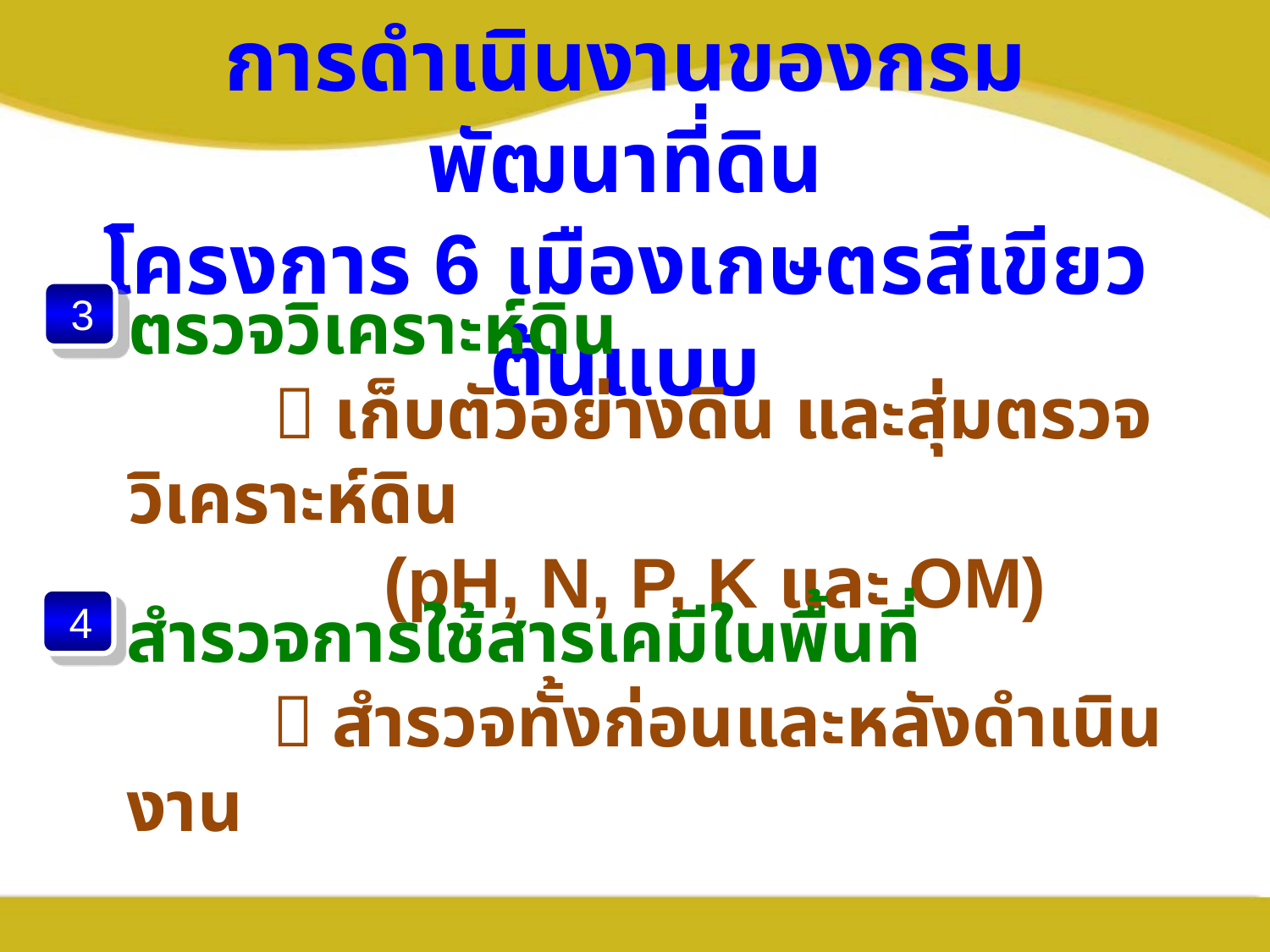

การดำเนินงานของกรมพัฒนาที่ดิน
โครงการ 6 เมืองเกษตรสีเขียวต้นแบบ
ตรวจวิเคราะห์ดิน
	 ♦ เก็บตัวอย่างดิน และสุ่มตรวจวิเคราะห์ดิน
             (pH, N, P, K และ OM)
 3
สำรวจการใช้สารเคมีในพื้นที่
	 ♦ สำรวจทั้งก่อนและหลังดำเนินงาน
 4